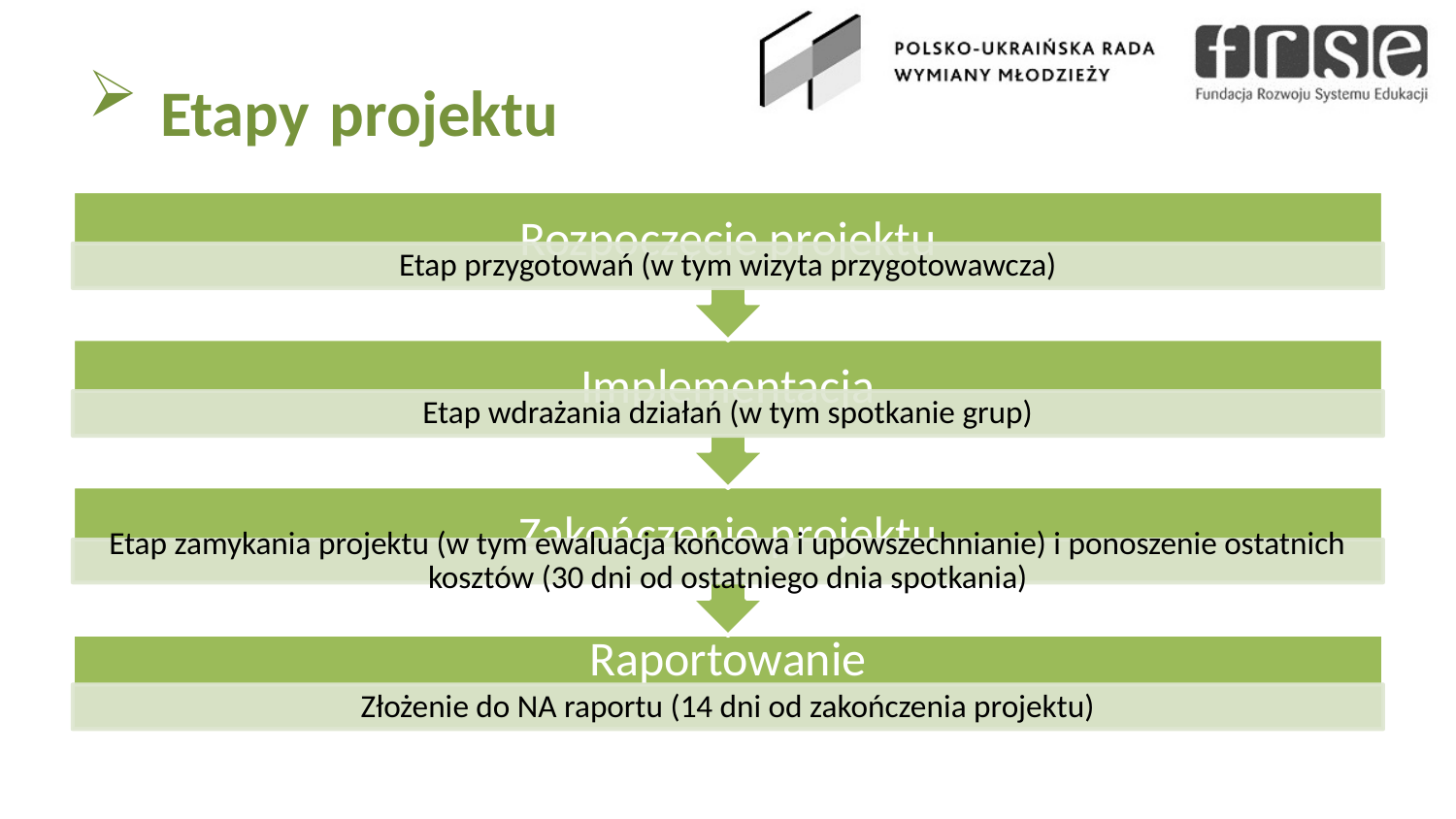

# Etapy projektu
Raportowanie
Złożenie do NA raportu (14 dni od zakończenia projektu)
Zakończenie projektu
Etap zamykania projektu (w tym ewaluacja końcowa i upowszechnianie) i ponoszenie ostatnich kosztów (30 dni od ostatniego dnia spotkania)
Implementacja
Etap wdrażania działań (w tym spotkanie grup)
Rozpoczęcie projektu
Etap przygotowań (w tym wizyta przygotowawcza)